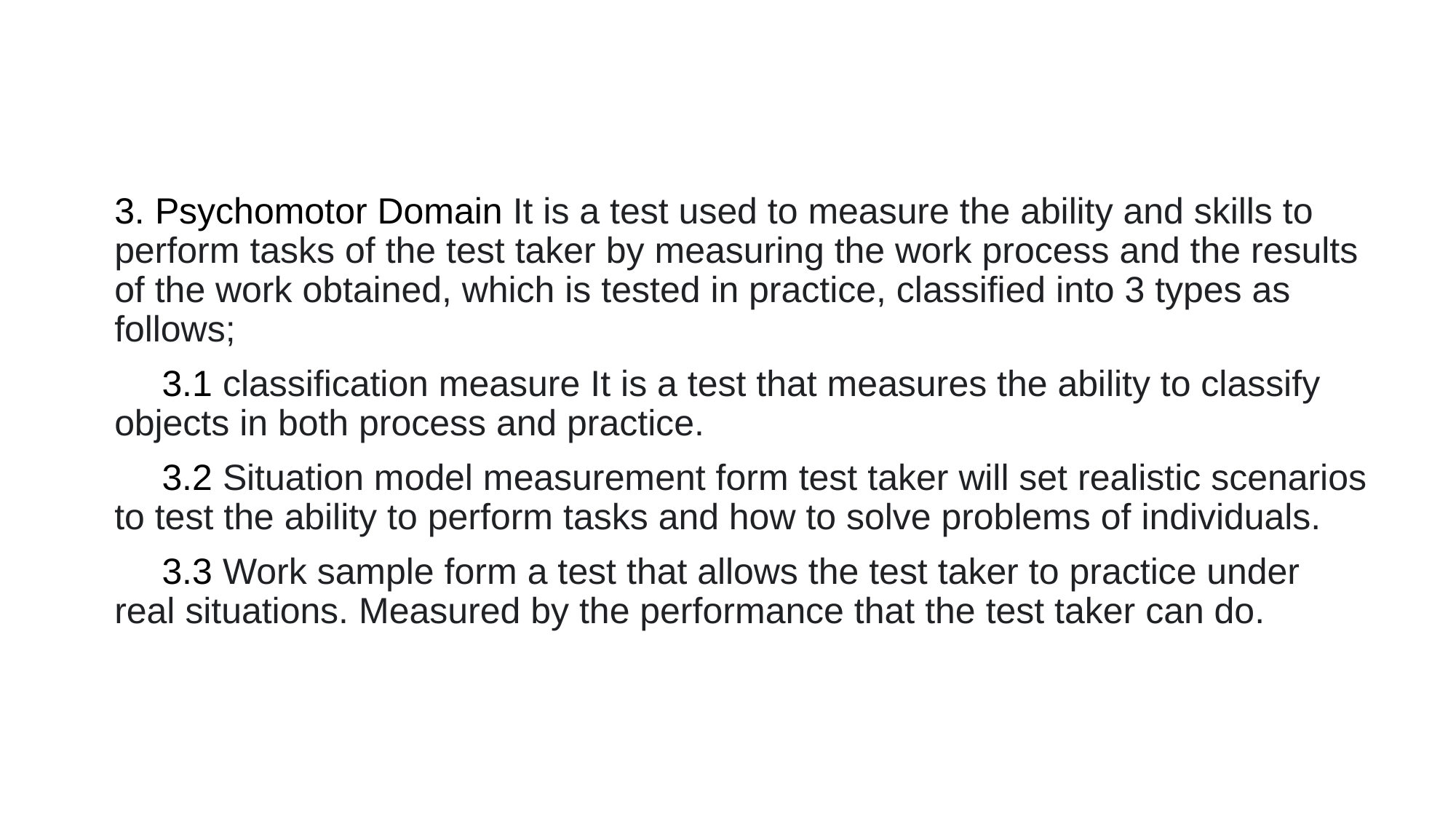

3. Psychomotor Domain It is a test used to measure the ability and skills to perform tasks of the test taker by measuring the work process and the results of the work obtained, which is tested in practice, classified into 3 types as follows;
3.1 classification measure It is a test that measures the ability to classify objects in both process and practice.
3.2 Situation model measurement form test taker will set realistic scenarios to test the ability to perform tasks and how to solve problems of individuals.
3.3 Work sample form a test that allows the test taker to practice under real situations. Measured by the performance that the test taker can do.